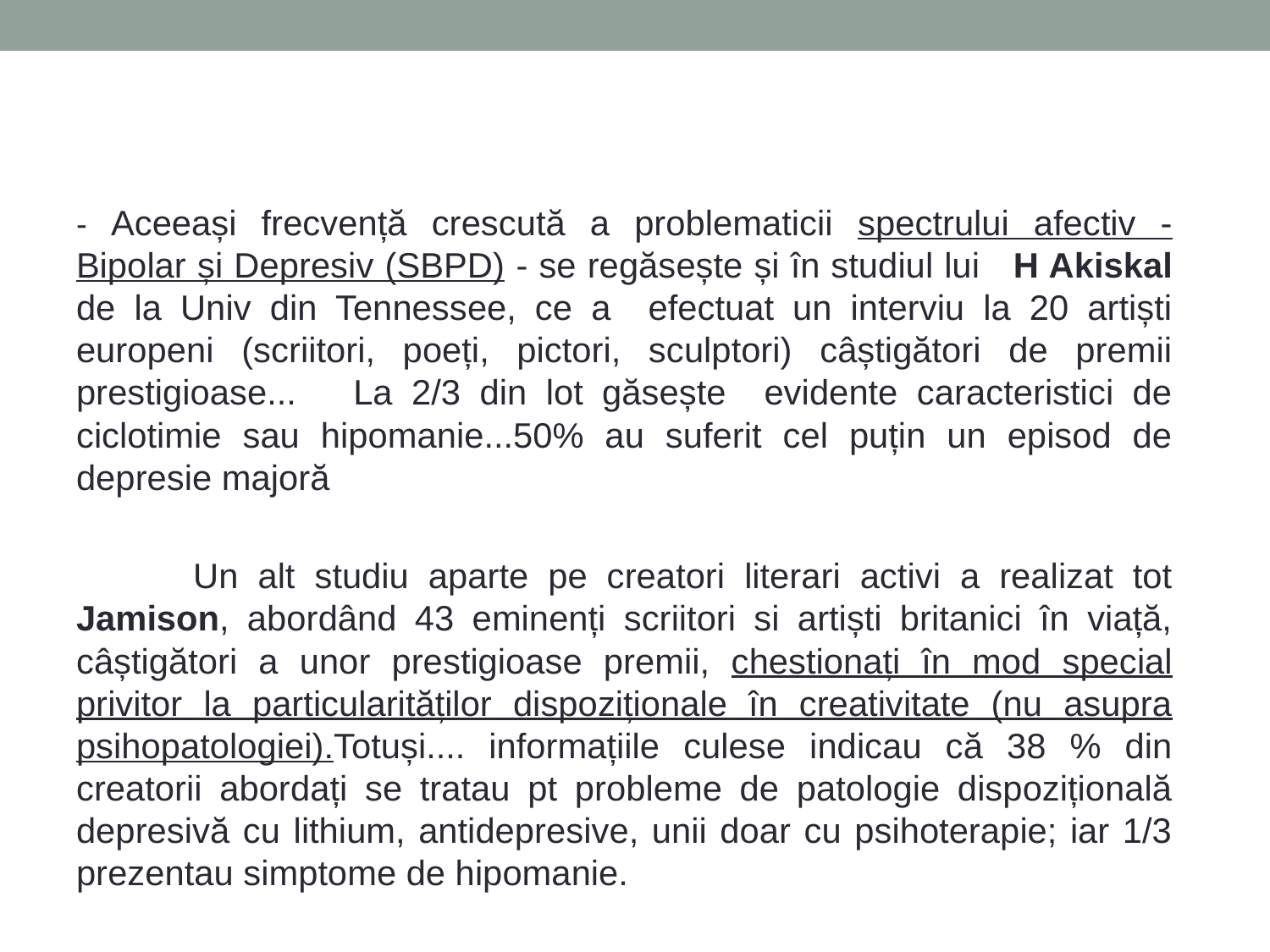

- Aceeași frecvență crescută a problematicii spectrului afectiv - Bipolar și Depresiv (SBPD) - se regăsește și în studiul lui   H Akiskal de la Univ din Tennessee, ce a  efectuat un interviu la 20 artiști europeni (scriitori, poeți, pictori, sculptori) câștigători de premii prestigioase...   La 2/3 din lot găsește  evidente caracteristici de ciclotimie sau hipomanie...50% au suferit cel puțin un episod de depresie majoră

      Un alt studiu aparte pe creatori literari activi a realizat tot Jamison, abordând 43 eminenți scriitori si artiști britanici în viață, câștigători a unor prestigioase premii, chestionați în mod special privitor la particularităților dispoziționale în creativitate (nu asupra psihopatologiei).Totuși.... informațiile culese indicau că 38 % din creatorii abordați se tratau pt probleme de patologie dispozițională depresivă cu lithium, antidepresive, unii doar cu psihoterapie; iar 1/3 prezentau simptome de hipomanie.